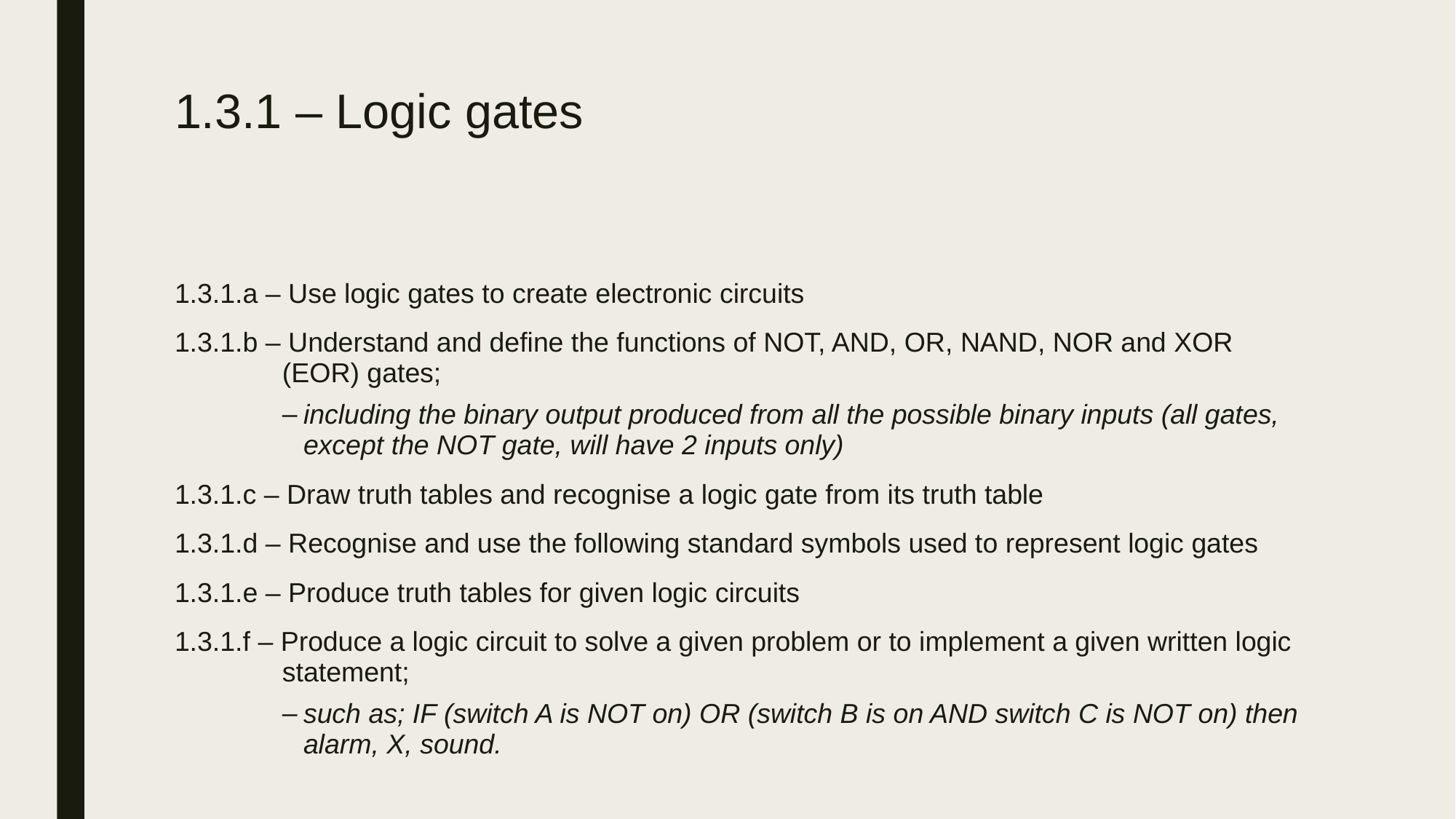

# 1.3.1 – Logic gates
1.3.1.a – Use logic gates to create electronic circuits
1.3.1.b – Understand and define the functions of NOT, AND, OR, NAND, NOR and XOR (EOR) gates;
including the binary output produced from all the possible binary inputs (all gates, except the NOT gate, will have 2 inputs only)
1.3.1.c – Draw truth tables and recognise a logic gate from its truth table
1.3.1.d – Recognise and use the following standard symbols used to represent logic gates
1.3.1.e – Produce truth tables for given logic circuits
1.3.1.f – Produce a logic circuit to solve a given problem or to implement a given written logic statement;
such as; IF (switch A is NOT on) OR (switch B is on AND switch C is NOT on) then alarm, X, sound.